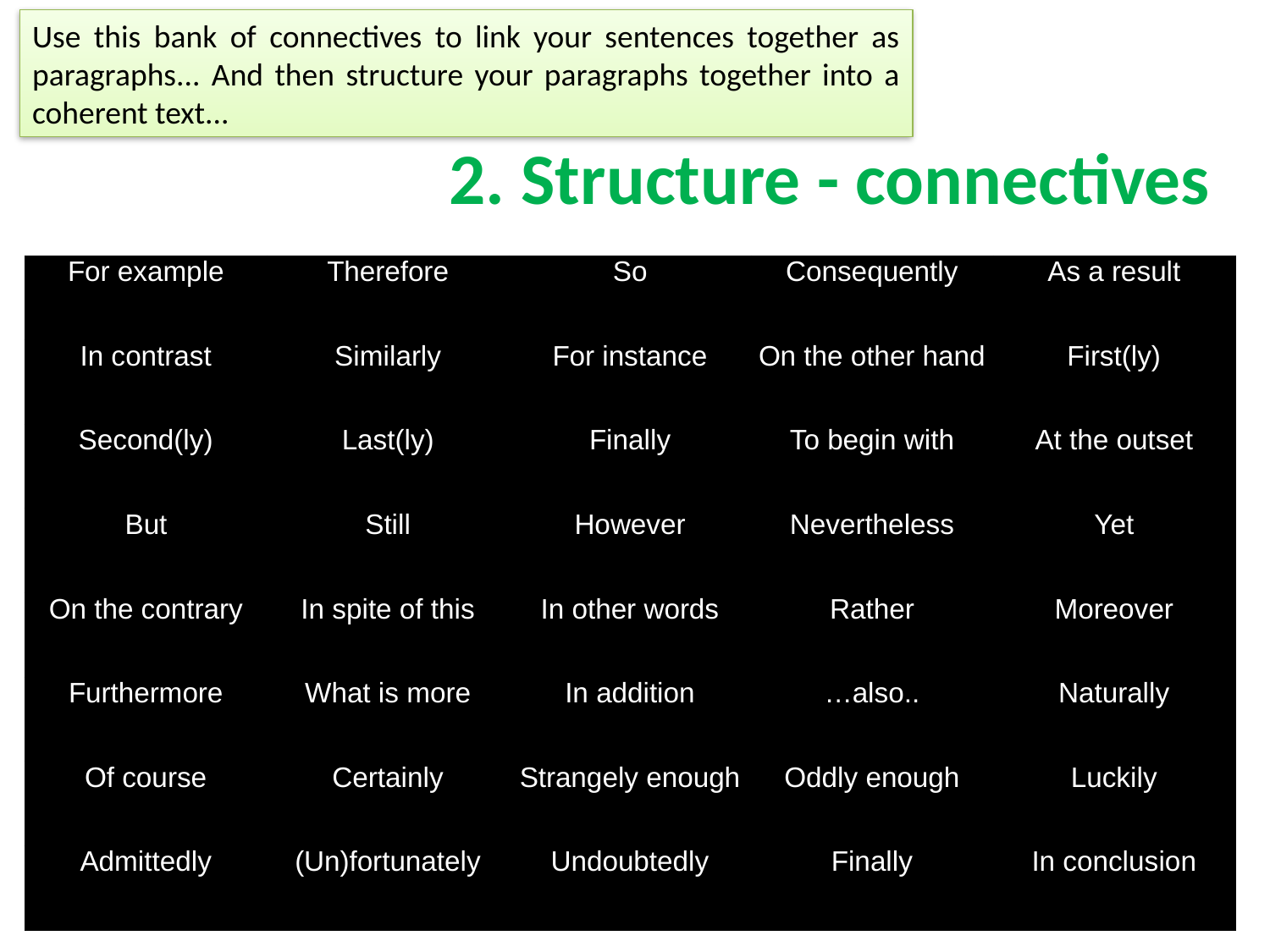

Use this bank of connectives to link your sentences together as paragraphs... And then structure your paragraphs together into a coherent text...
2. Structure - connectives
| For example | Therefore | So | Consequently | As a result |
| --- | --- | --- | --- | --- |
| In contrast | Similarly | For instance | On the other hand | First(ly) |
| Second(ly) | Last(ly) | Finally | To begin with | At the outset |
| But | Still | However | Nevertheless | Yet |
| On the contrary | In spite of this | In other words | Rather | Moreover |
| Furthermore | What is more | In addition | …also.. | Naturally |
| Of course | Certainly | Strangely enough | Oddly enough | Luckily |
| Admittedly | (Un)fortunately | Undoubtedly | Finally | In conclusion |